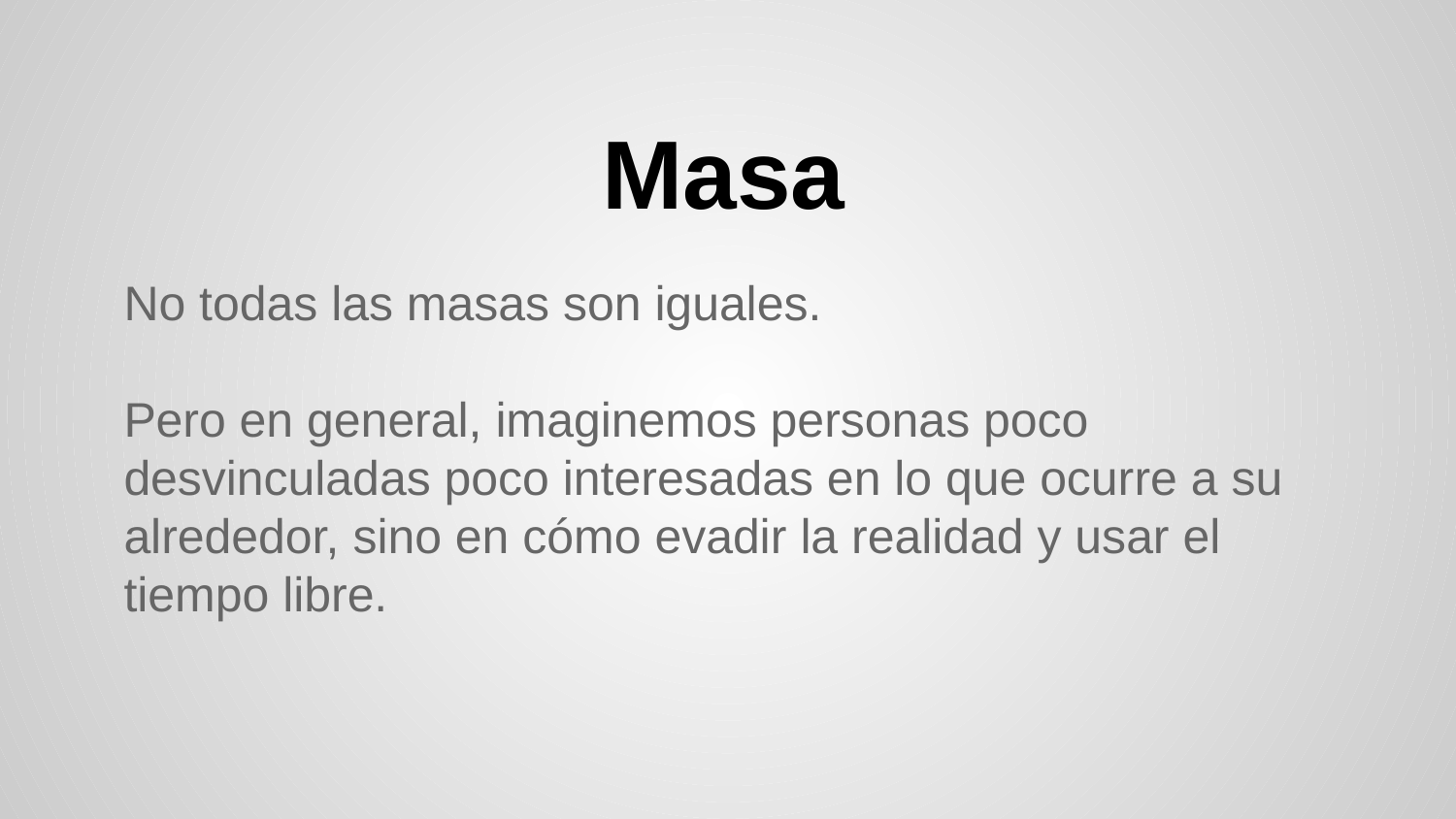

# Masa
No todas las masas son iguales.

Pero en general, imaginemos personas poco desvinculadas poco interesadas en lo que ocurre a su alrededor, sino en cómo evadir la realidad y usar el tiempo libre.